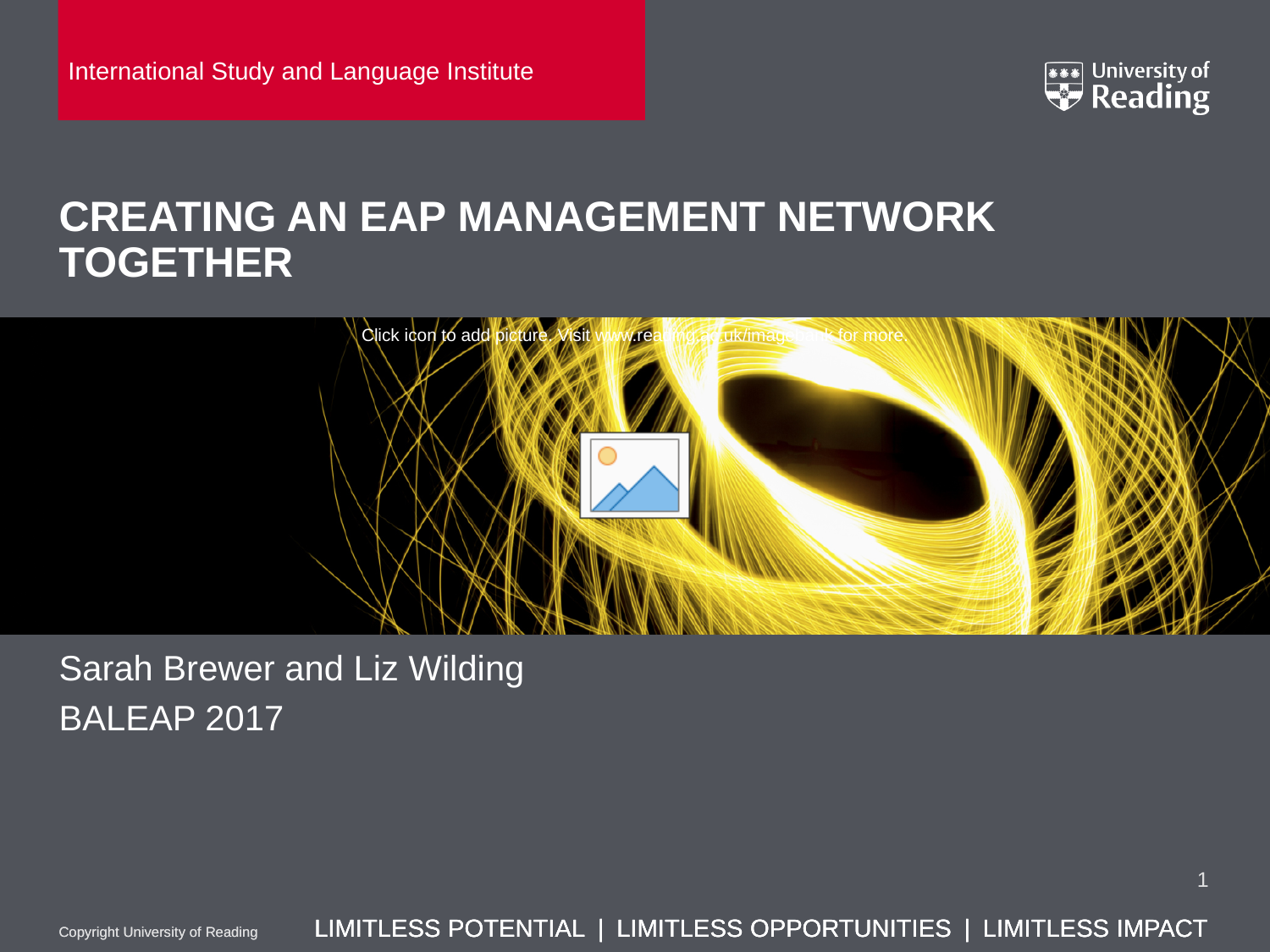

International Study and Language Institute
# Creating an eap management network together

Sarah Brewer and Liz Wilding
BALEAP 2017

1